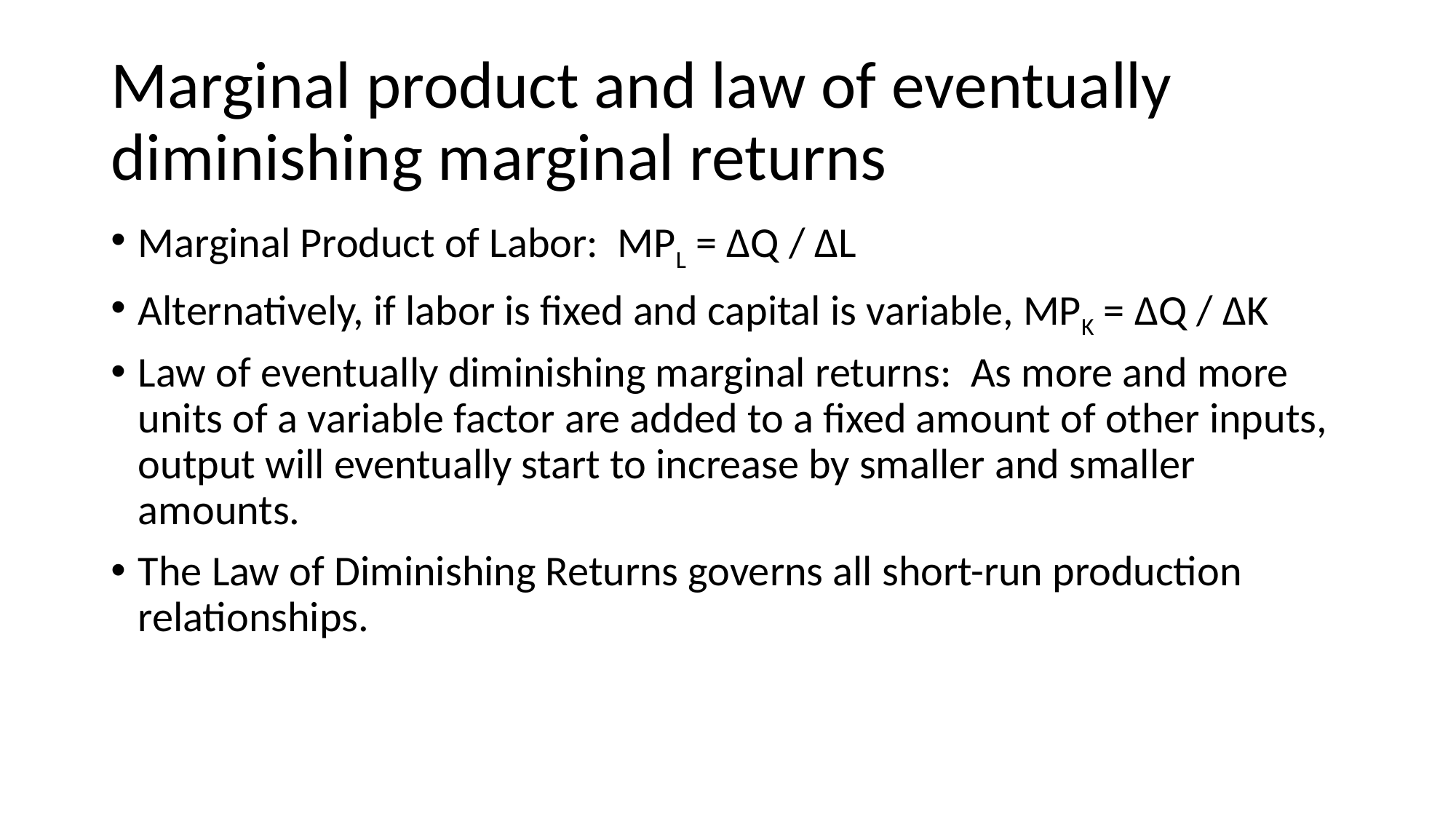

# Marginal product and law of eventually diminishing marginal returns
Marginal Product of Labor:  MPL = ΔQ / ΔL
Alternatively, if labor is fixed and capital is variable, MPK = ΔQ / ΔK
Law of eventually diminishing marginal returns:  As more and more units of a variable factor are added to a fixed amount of other inputs, output will eventually start to increase by smaller and smaller amounts.
The Law of Diminishing Returns governs all short-run production relationships.